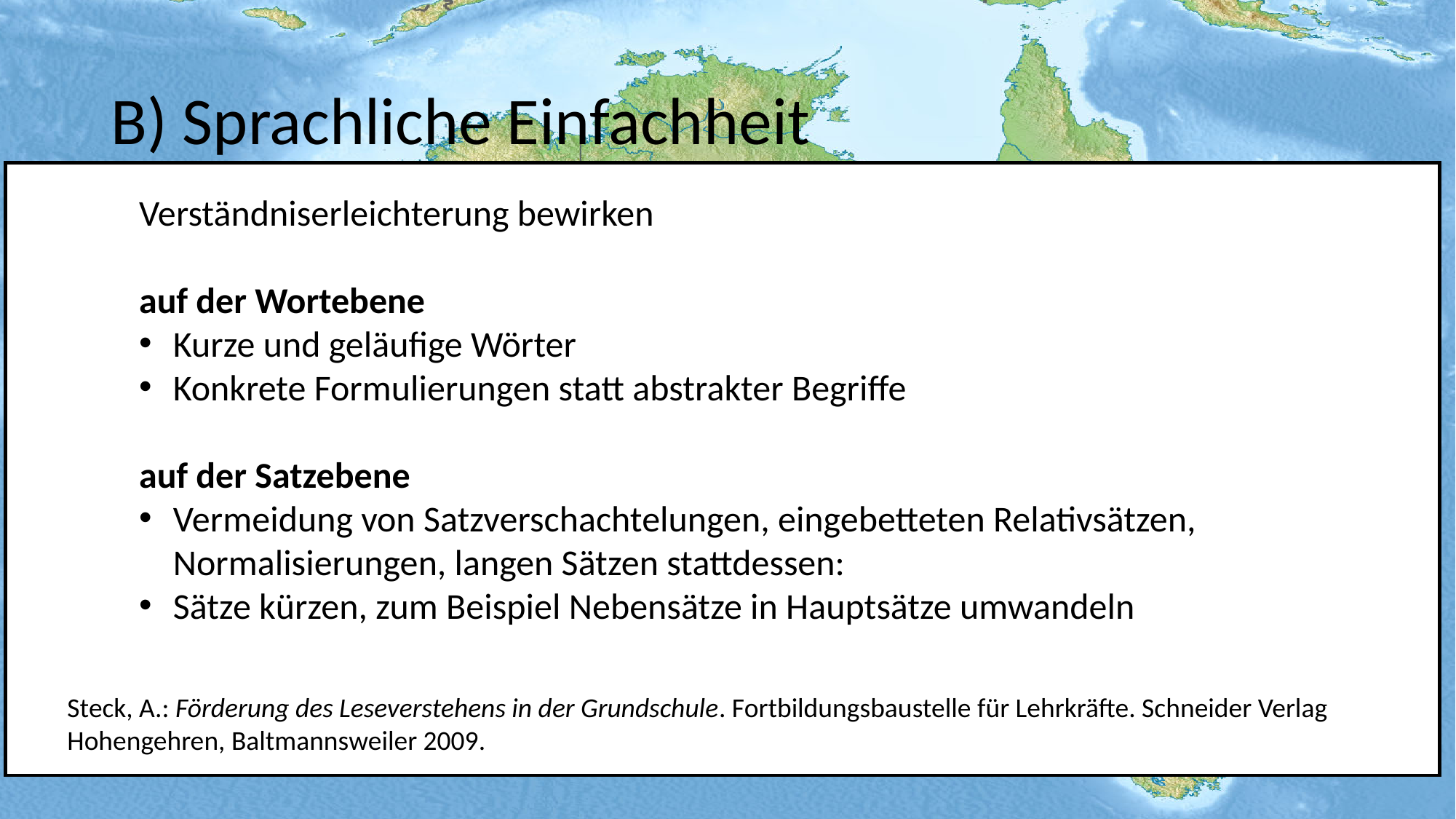

# B) Sprachliche Einfachheit

Verständniserleichterung bewirken

auf der Wortebene
Kurze und geläufige Wörter
Konkrete Formulierungen statt abstrakter Begriffe

auf der Satzebene
Vermeidung von Satzverschachtelungen, eingebetteten Relativsätzen, Normalisierungen, langen Sätzen stattdessen:
Sätze kürzen, zum Beispiel Nebensätze in Hauptsätze umwandeln

Steck, A.: Förderung des Leseverstehens in der Grundschule. Fortbildungsbaustelle für Lehrkräfte. Schneider Verlag
Hohengehren, Baltmannsweiler 2009.